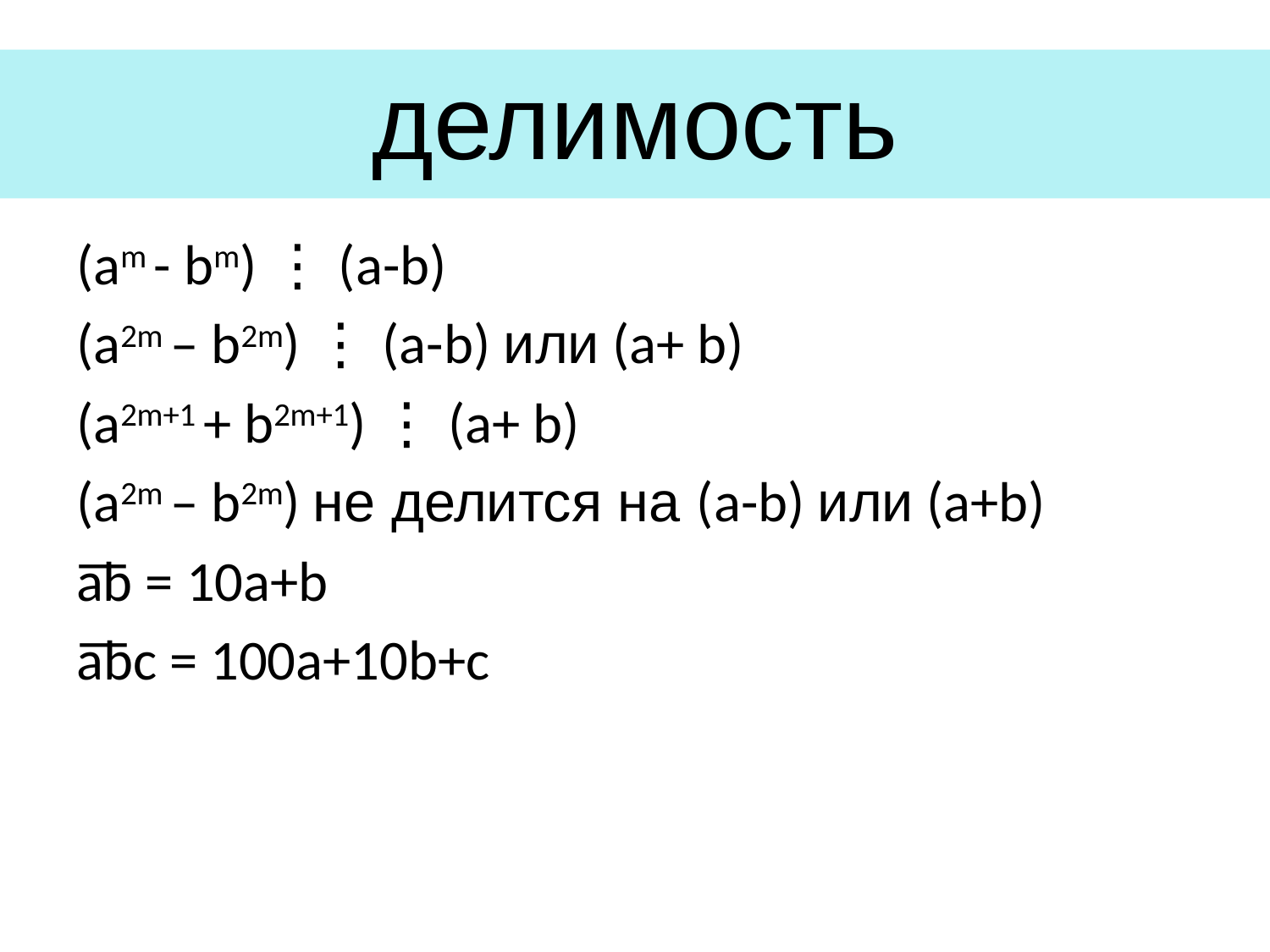

# делимость

(am - bm) ⋮ (a-b)
(a2m – b2m) ⋮ (a-b) или (a+ b)
(a2m+1 + b2m+1) ⋮ (a+ b)
(a2m – b2m) не делится на (a-b) или (a+b)
a͞b = 10a+b
a͞bc = 100a+10b+c